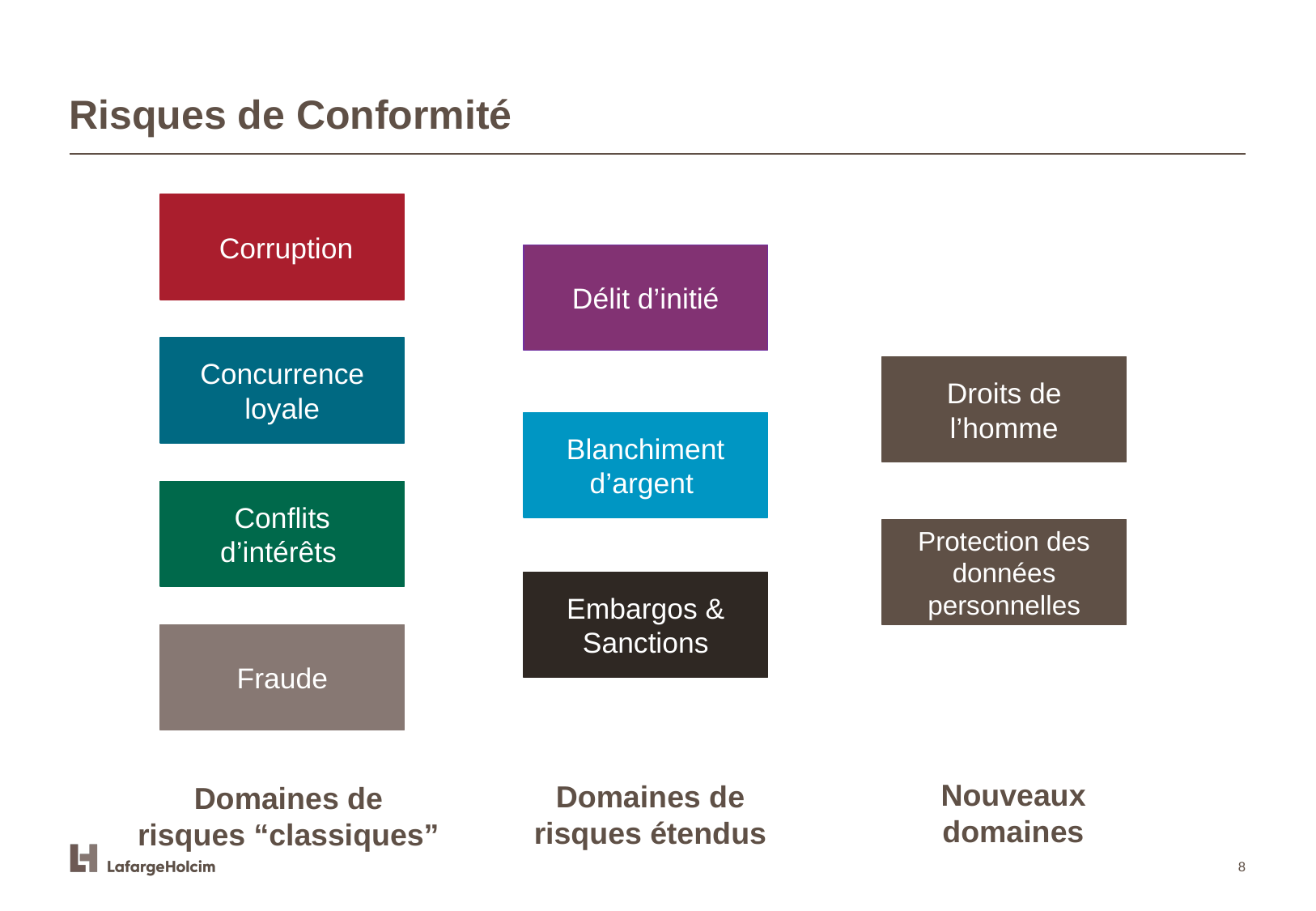

# Risques de Conformité
 Corruption
Délit d’initié
Concurrence loyale
Droits de l’homme
Blanchiment d’argent
Conflits d’intérêts
Protection des données personnelles
Embargos & Sanctions
Fraude
Nouveaux domaines
Domaines de risques étendus
Domaines de risques “classiques”

8